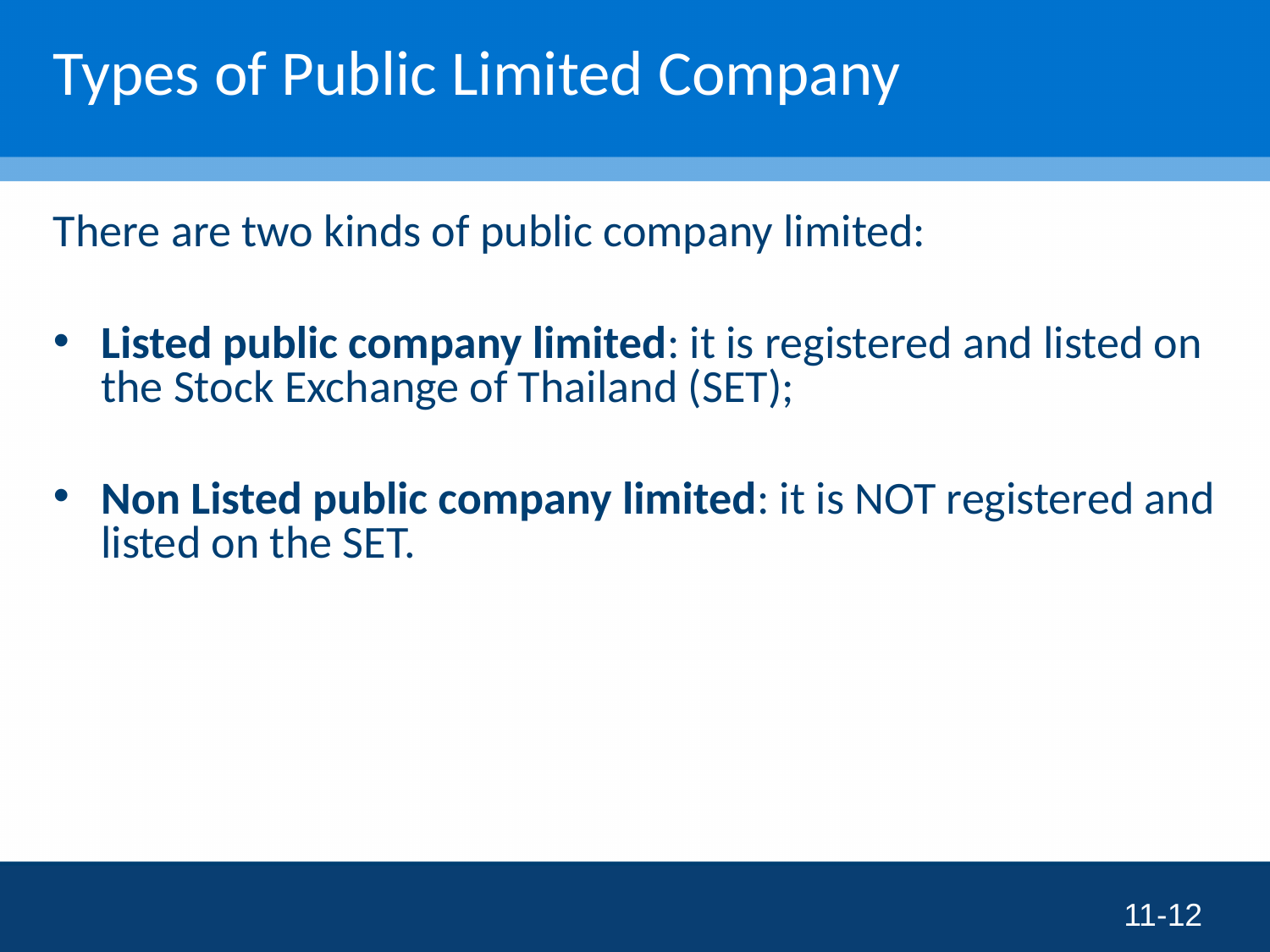

# Types of Public Limited Company
There are two kinds of public company limited:

Listed public company limited: it is registered and listed on the Stock Exchange of Thailand (SET);

Non Listed public company limited: it is NOT registered and listed on the SET.
11-12